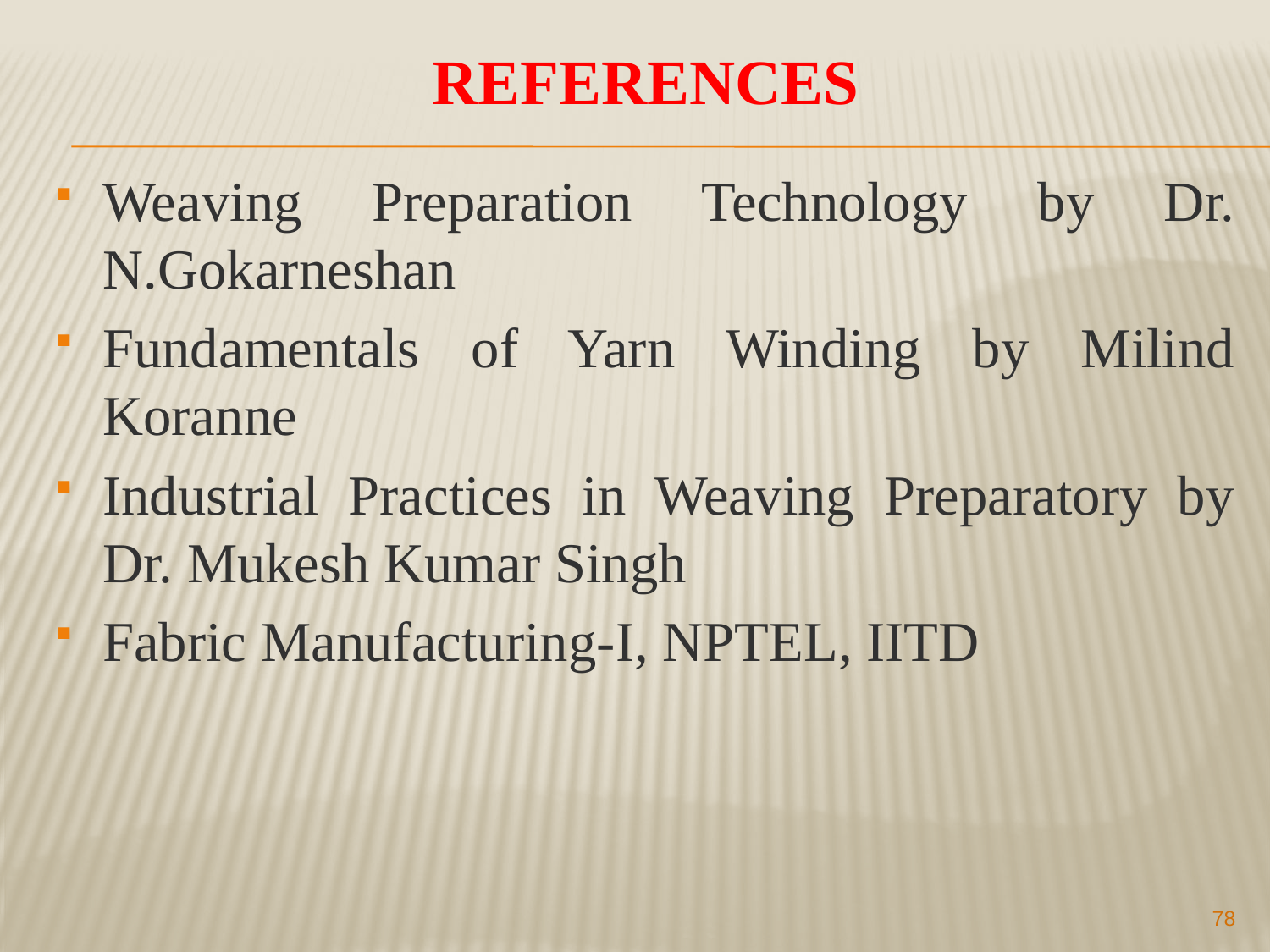

# references
Weaving Preparation Technology by Dr. N.Gokarneshan
Fundamentals of Yarn Winding by Milind Koranne
Industrial Practices in Weaving Preparatory by Dr. Mukesh Kumar Singh
Fabric Manufacturing-I, NPTEL, IITD

78